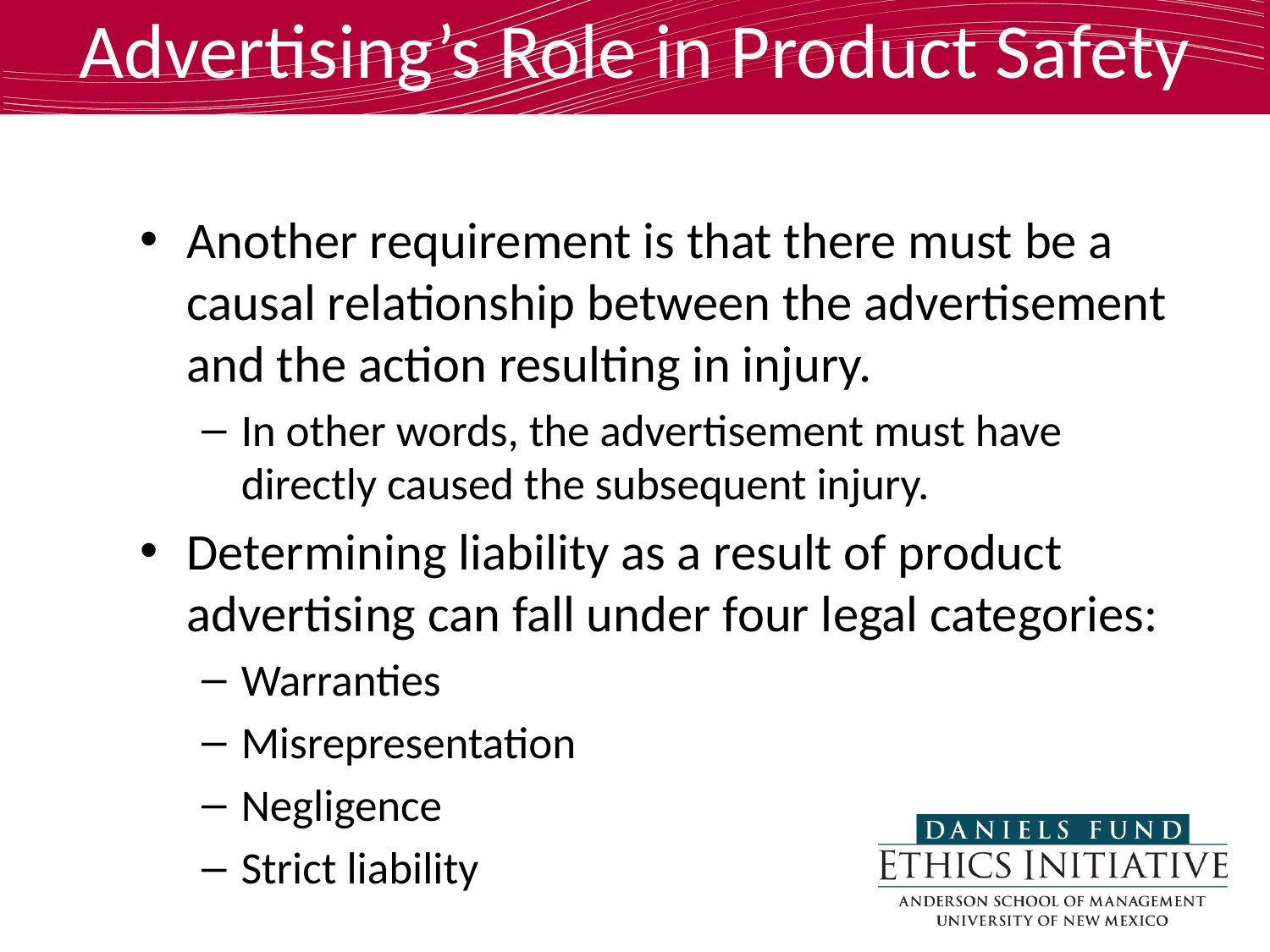

# Advertising’s Role in Product Safety
Another requirement is that there must be a causal relationship between the advertisement and the action resulting in injury.
In other words, the advertisement must have directly caused the subsequent injury.
Determining liability as a result of product advertising can fall under four legal categories:
Warranties
Misrepresentation
Negligence
Strict liability